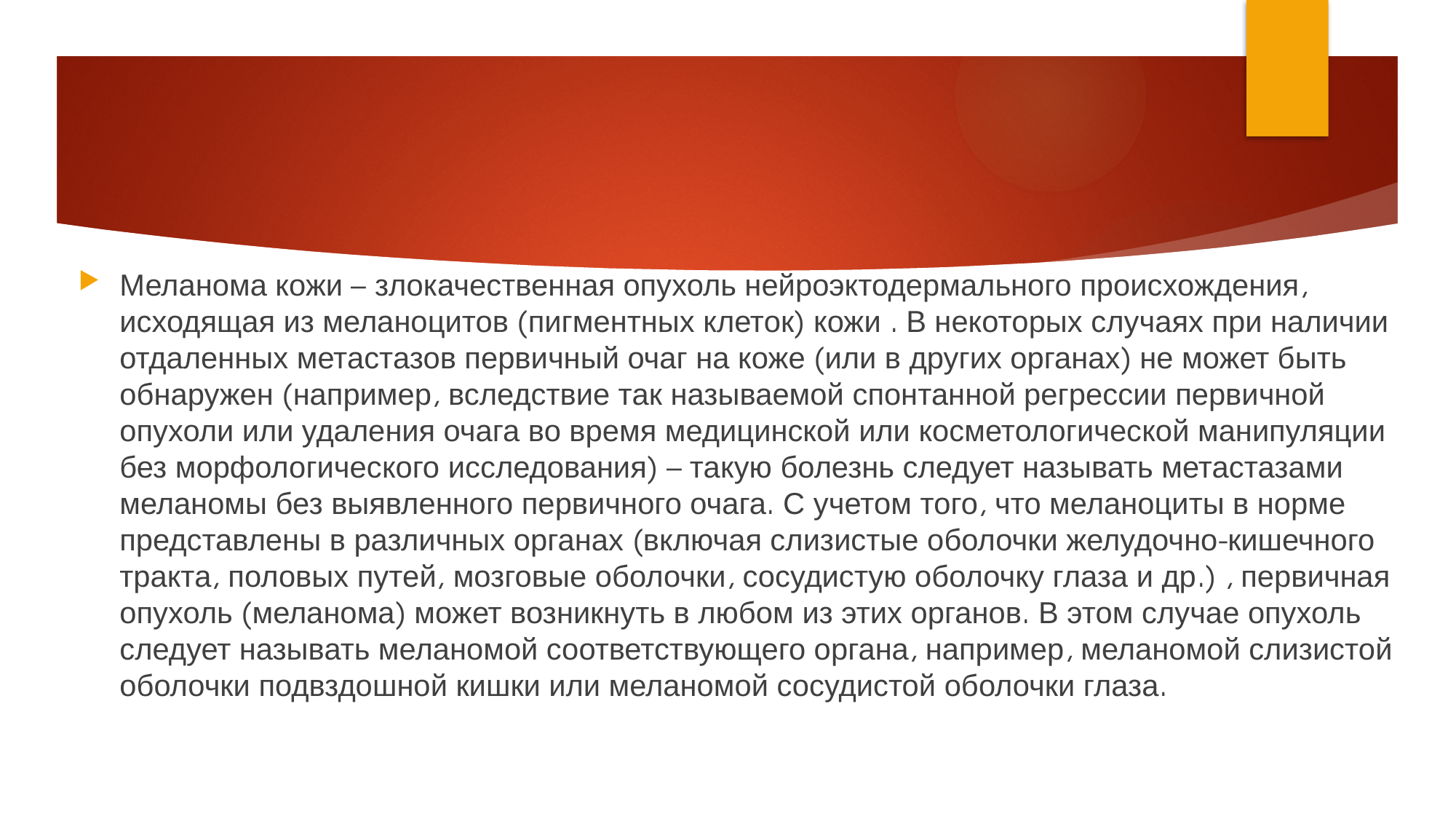

#
Меланома кожи – злокачественная опухоль нейроэктодермального происхождения, исходящая из меланоцитов (пигментных клеток) кожи . В некоторых случаях при наличии отдаленных метастазов первичный очаг на коже (или в других органах) не может быть обнаружен (например, вследствие так называемой спонтанной регрессии первичной опухоли или удаления очага во время медицинской или косметологической манипуляции без морфологического исследования) – такую болезнь следует называть метастазами меланомы без выявленного первичного очага. С учетом того, что меланоциты в норме представлены в различных органах (включая слизистые оболочки желудочно-кишечного тракта, половых путей, мозговые оболочки, сосудистую оболочку глаза и др.) , первичная опухоль (меланома) может возникнуть в любом из этих органов. В этом случае опухоль следует называть меланомой соответствующего органа, например, меланомой слизистой оболочки подвздошной кишки или меланомой сосудистой оболочки глаза.